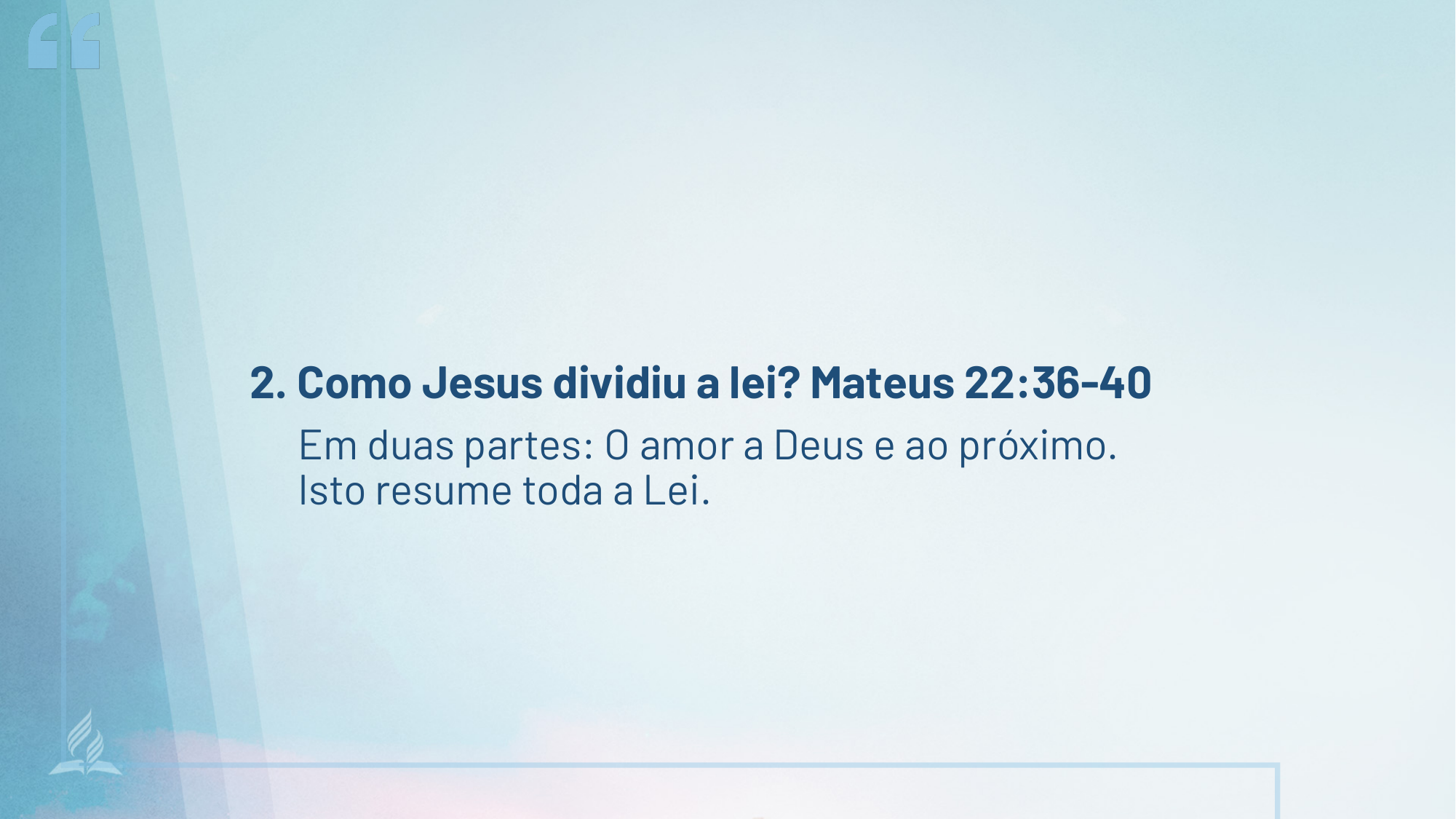

2. Como Jesus dividiu a lei? Mateus 22:36-40
Em duas partes: O amor a Deus e ao próximo. Isto resume toda a Lei.